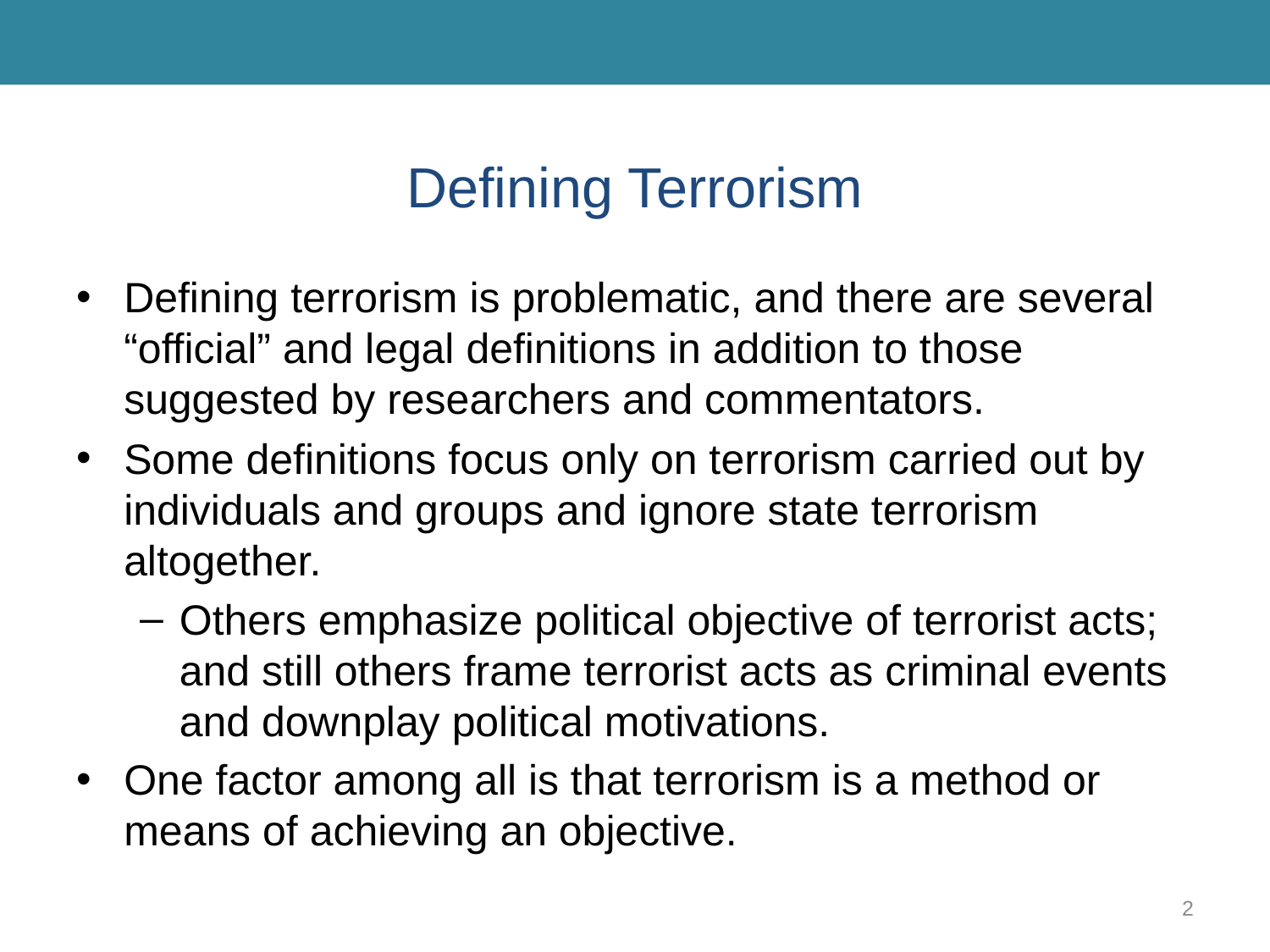

# Defining Terrorism
Defining terrorism is problematic, and there are several “official” and legal definitions in addition to those suggested by researchers and commentators.
Some definitions focus only on terrorism carried out by individuals and groups and ignore state terrorism altogether.
Others emphasize political objective of terrorist acts; and still others frame terrorist acts as criminal events and downplay political motivations.
One factor among all is that terrorism is a method or means of achieving an objective.
2